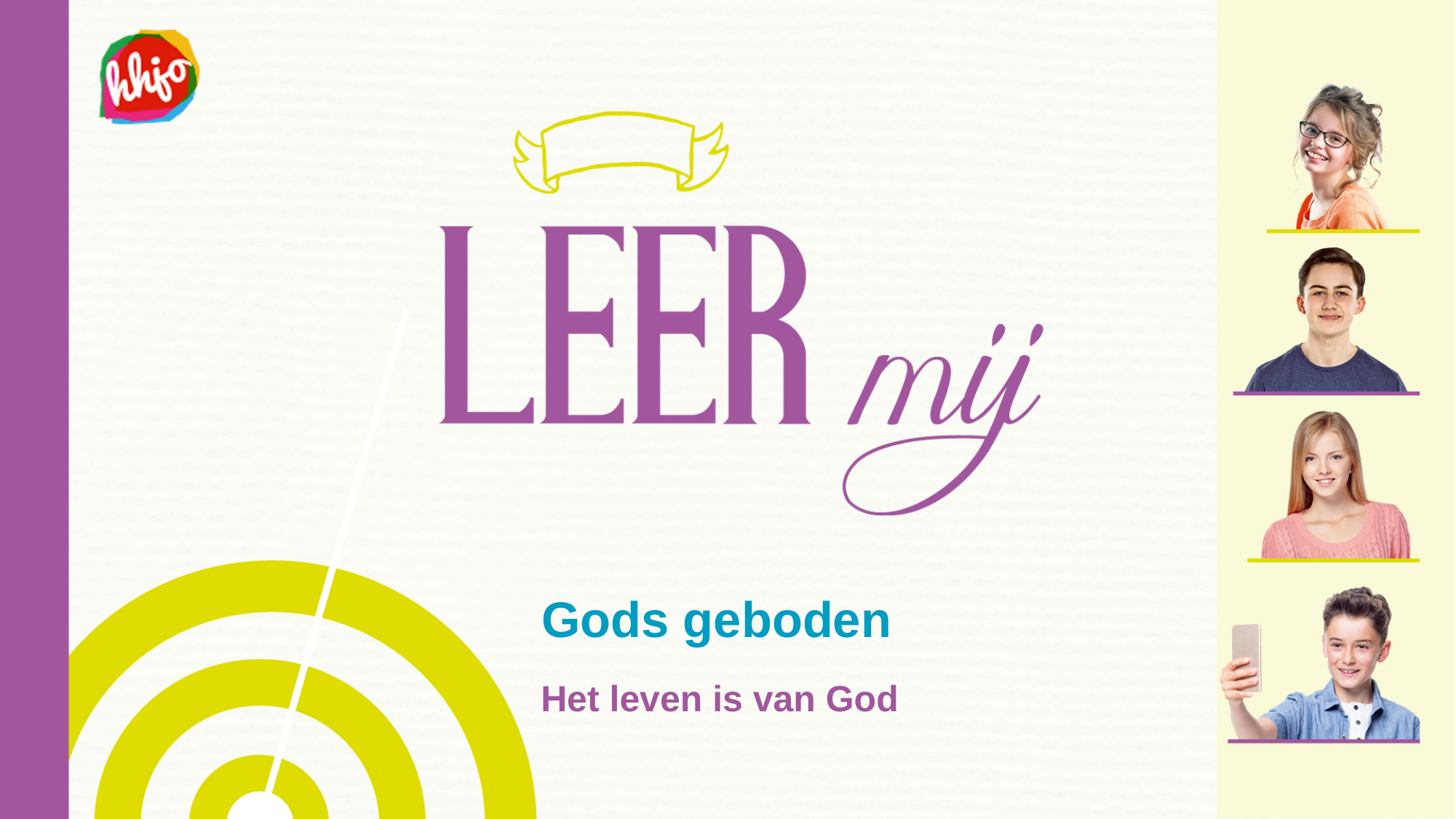

# Gods geboden
Het leven is van God